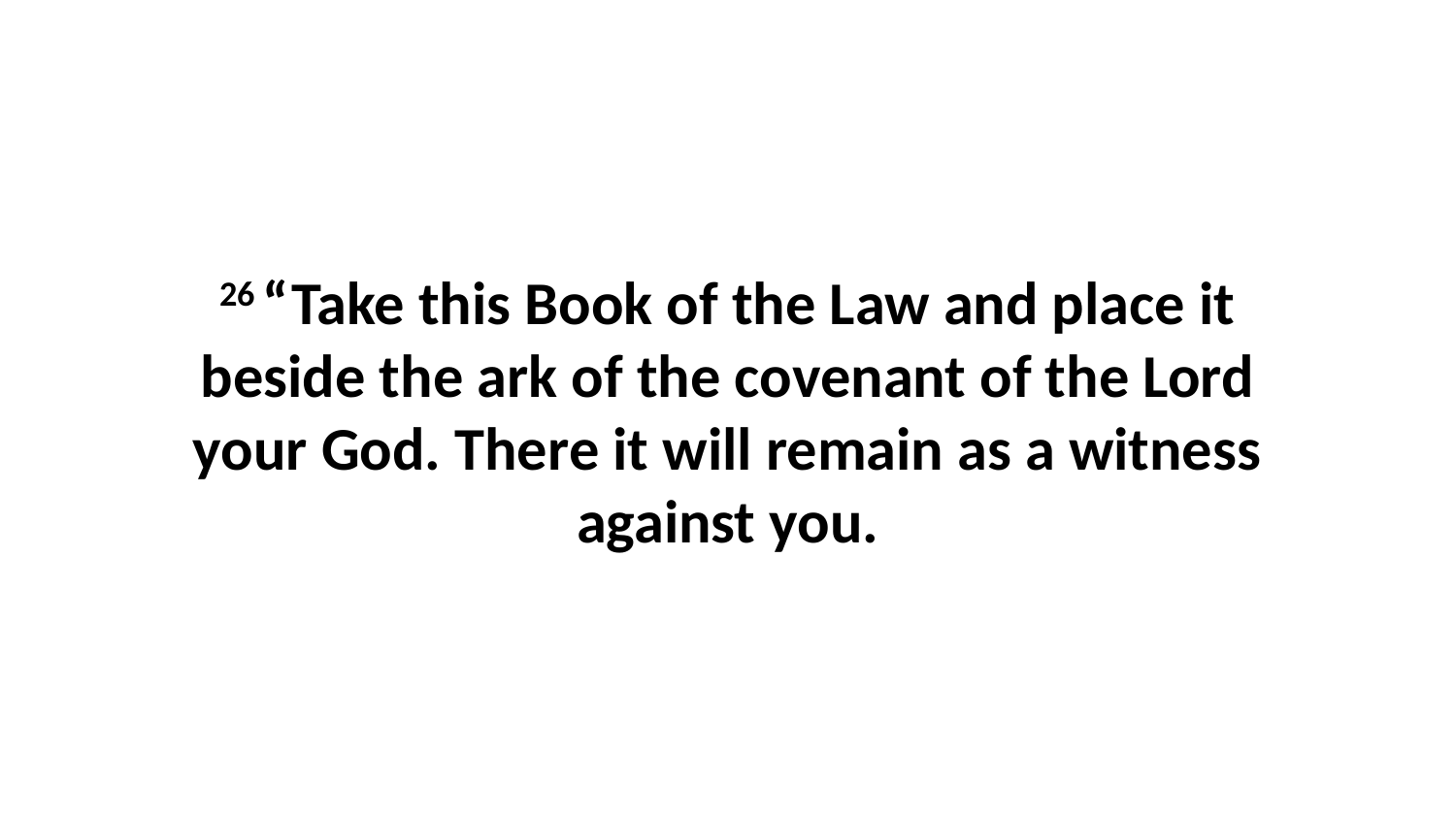

26 “Take this Book of the Law and place it beside the ark of the covenant of the Lord your God. There it will remain as a witness against you.